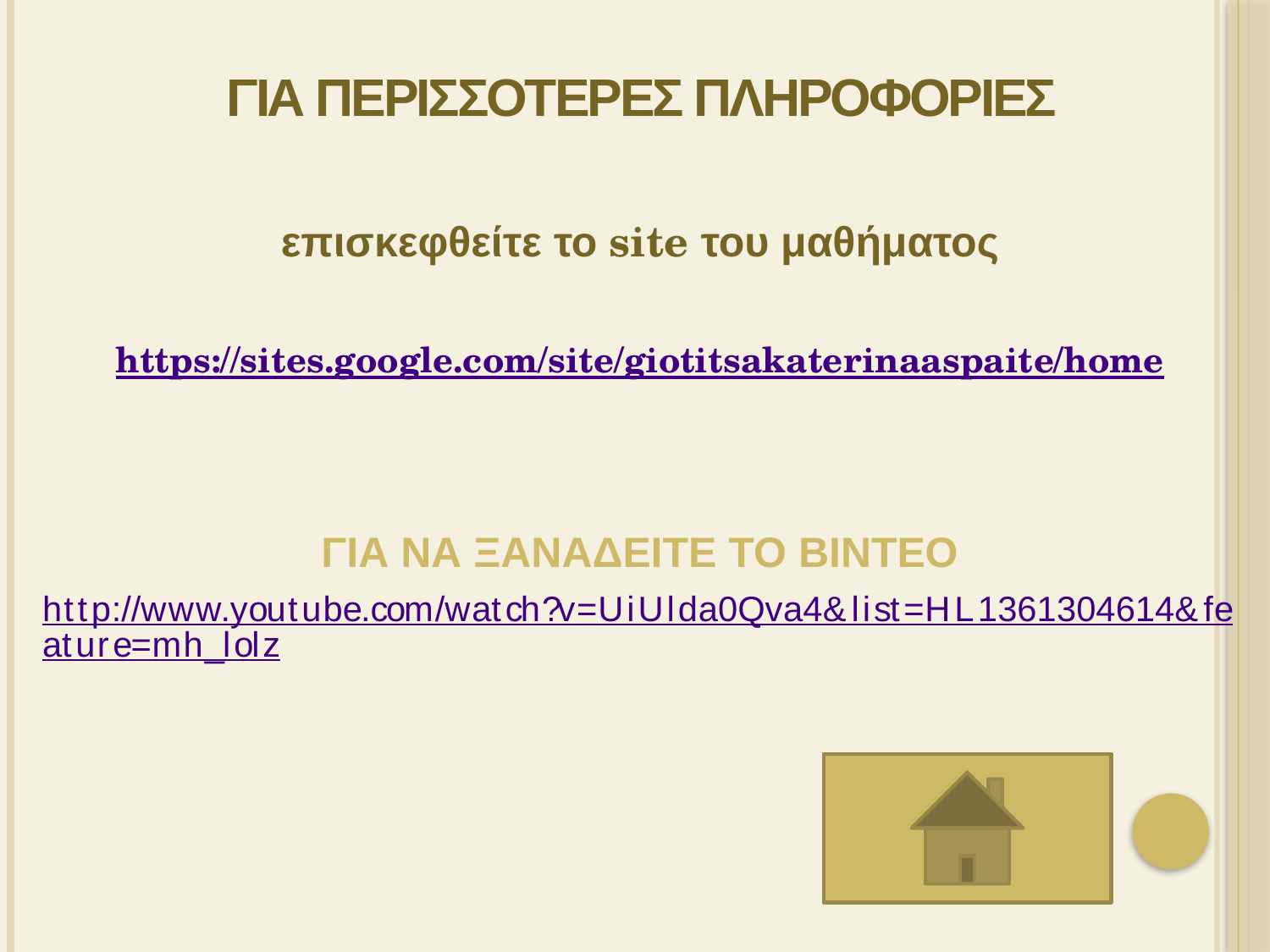

# ΓΙΑ ΠΕΡΙΣΣΟΤΕΡΕΣ ΠΛΗΡΟΦΟΡΙΕΣ
επισκεφθείτε το site του μαθήματος

https://sites.google.com/site/giotitsakaterinaaspaite/home

ΓΙΑ ΝΑ ΞΑΝΑΔΕΙΤΕ ΤΟ ΒΙΝΤΕΟ
http://www.youtube.com/watch?v=UiUlda0Qva4&list=HL1361304614&feature=mh_lolz